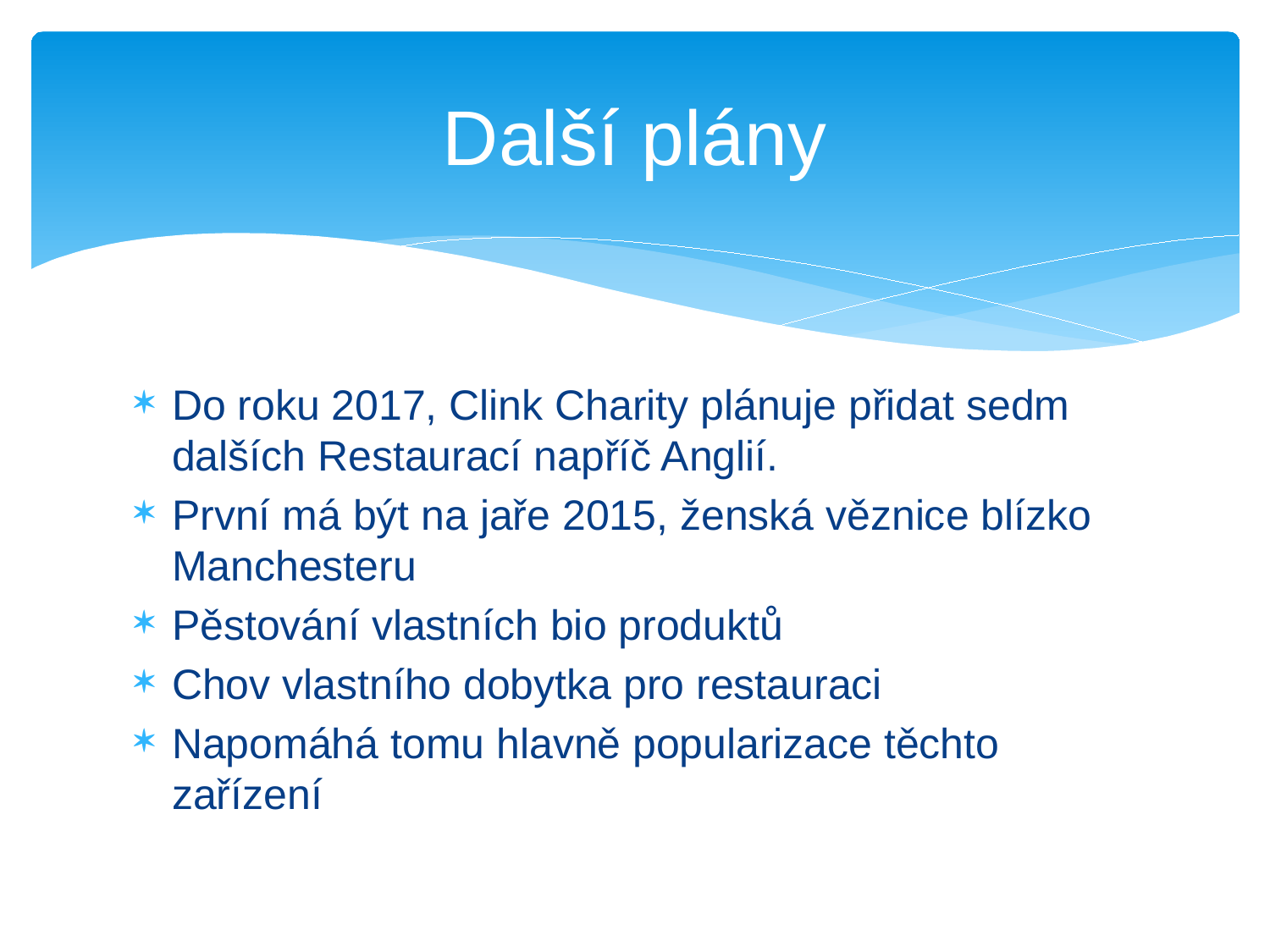

# Další plány
Do roku 2017, Clink Charity plánuje přidat sedm dalších Restaurací napříč Anglií.
První má být na jaře 2015, ženská věznice blízko Manchesteru
Pěstování vlastních bio produktů
Chov vlastního dobytka pro restauraci
Napomáhá tomu hlavně popularizace těchto zařízení